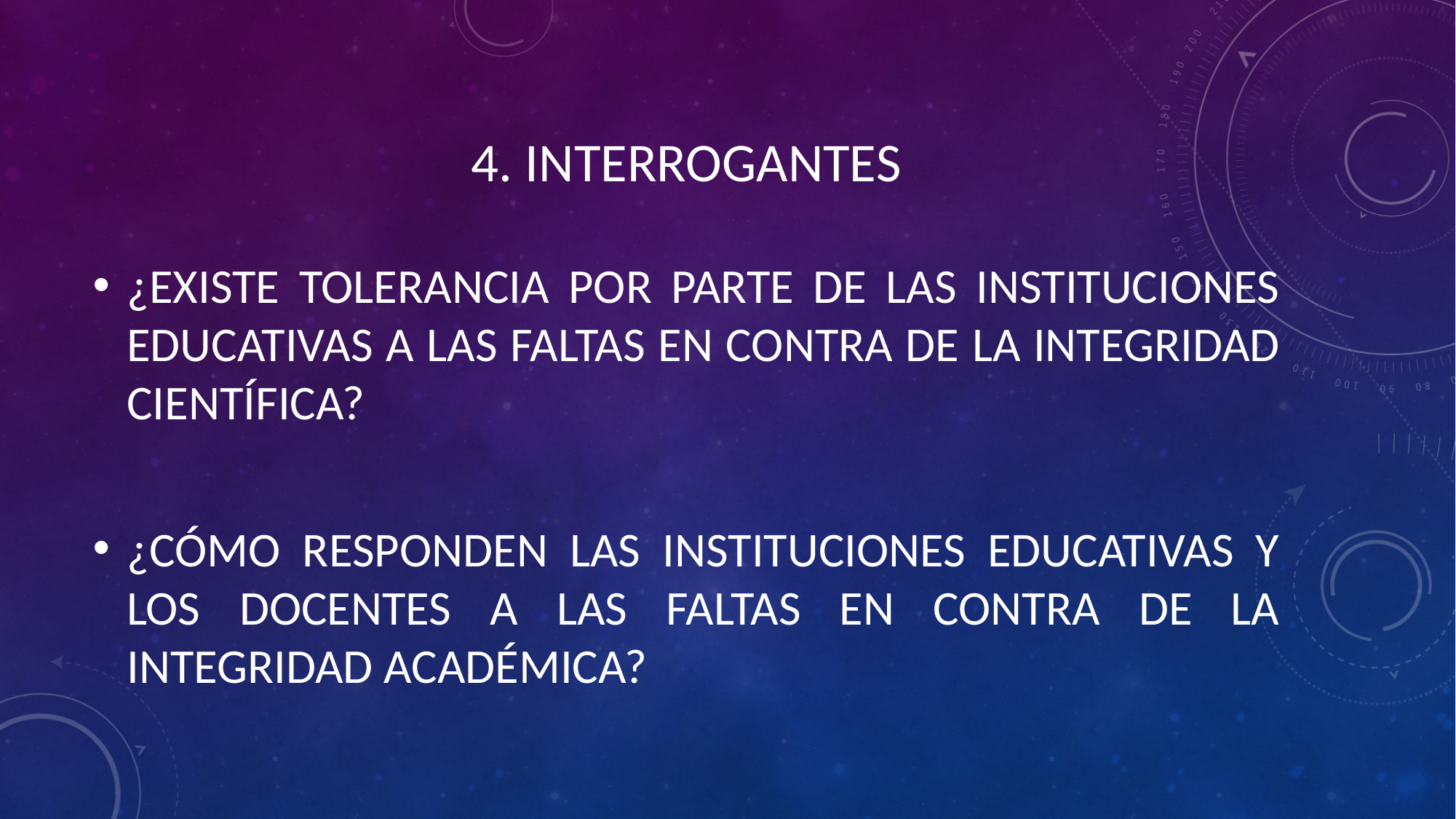

# 4. INTERROGANTES
¿EXISTE TOLERANCIA POR PARTE DE LAS INSTITUCIONES EDUCATIVAS A LAS FALTAS EN CONTRA DE LA INTEGRIDAD CIENTÍFICA?

¿CÓMO RESPONDEN LAS INSTITUCIONES EDUCATIVAS Y LOS DOCENTES A LAS FALTAS EN CONTRA DE LA INTEGRIDAD ACADÉMICA?